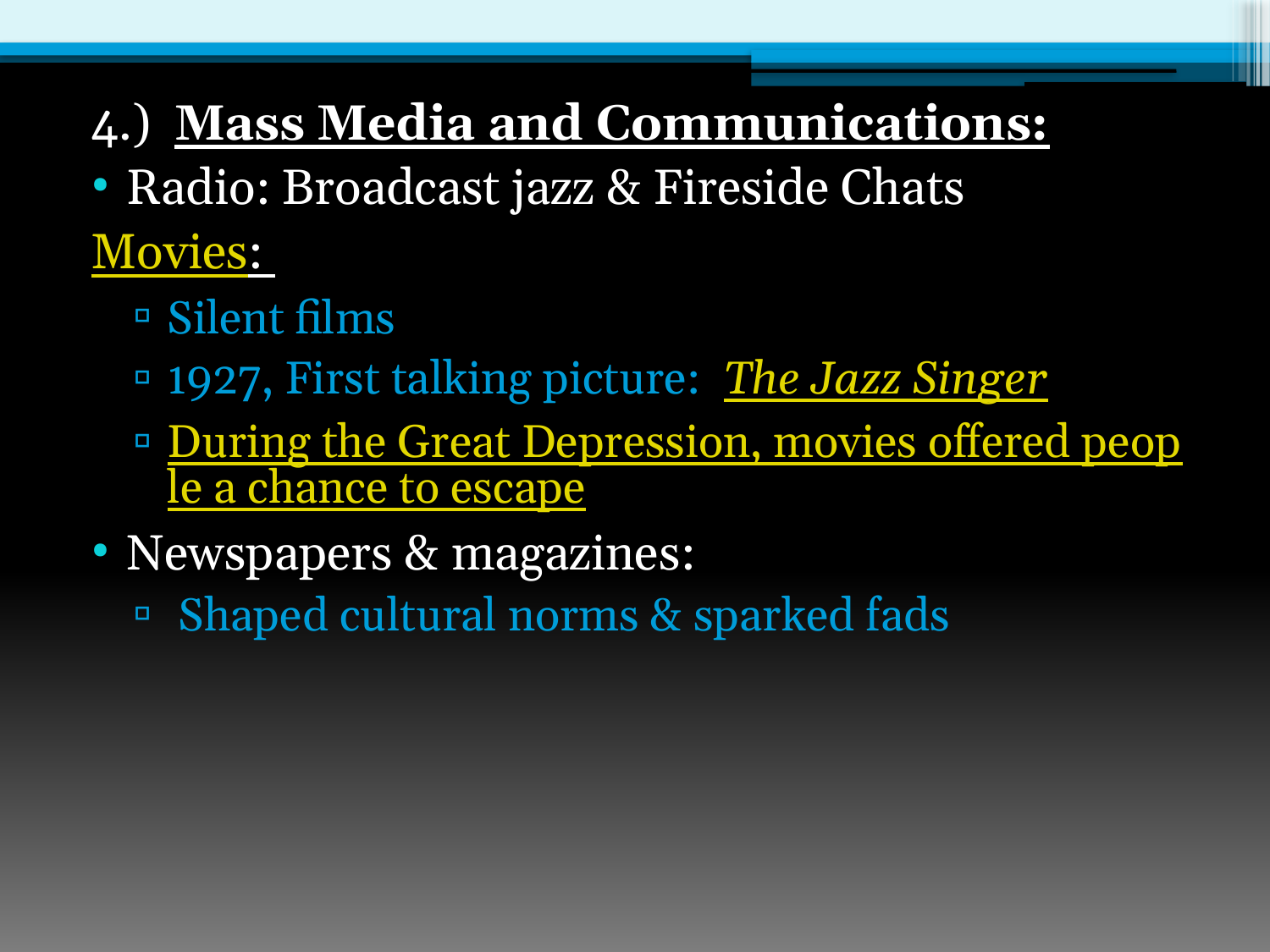

4.)  Mass Media and Communications:
Radio: Broadcast jazz & Fireside Chats
Movies:
Silent films
1927, First talking picture:  The Jazz Singer
During the Great Depression, movies offered people a chance to escape
Newspapers & magazines:
 Shaped cultural norms & sparked fads